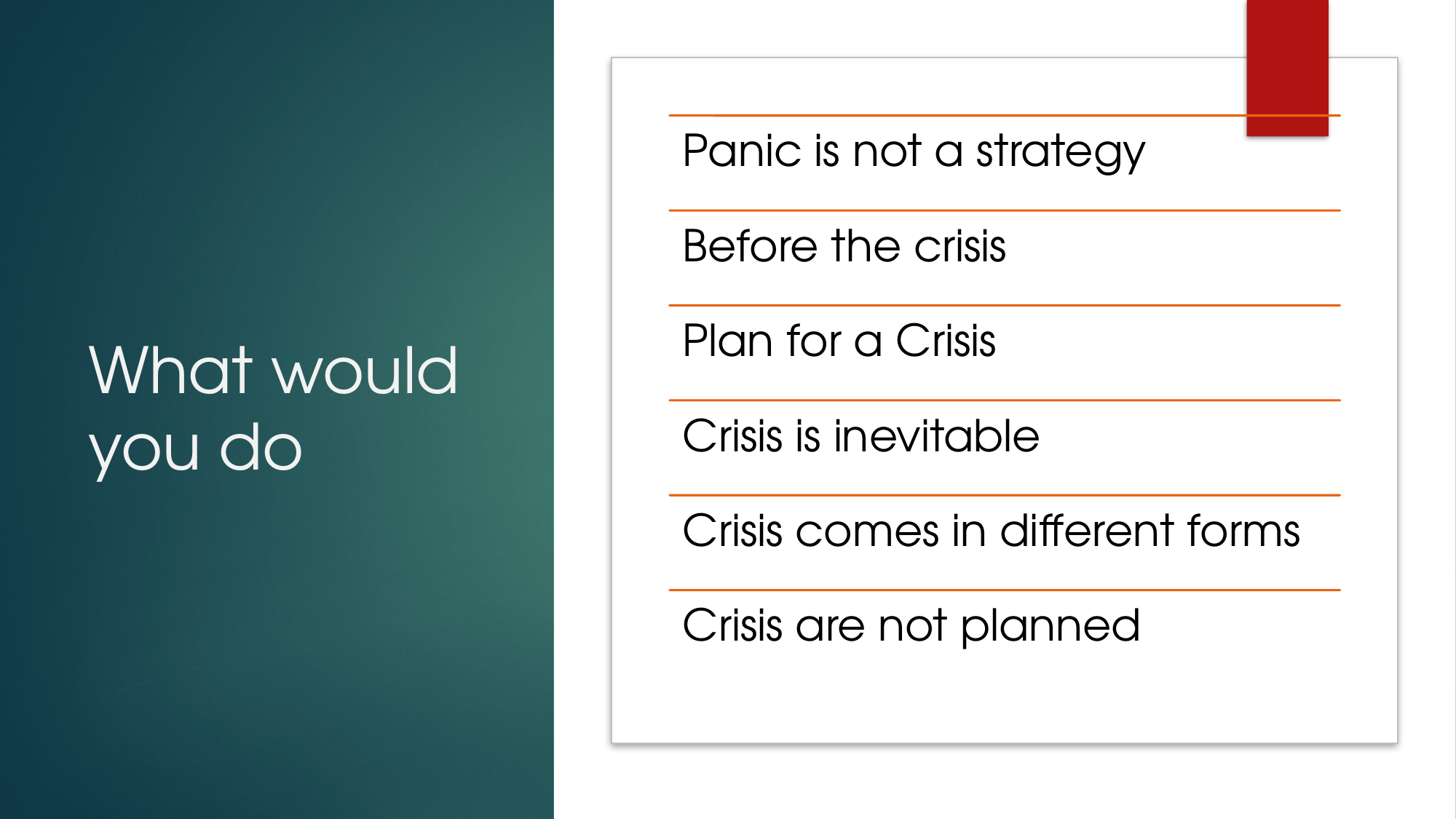

Panic is not a strategy
Before the crisis
Plan for a Crisis
Crisis is inevitable
Crisis comes in different forms
Crisis are not planned
# What would you do